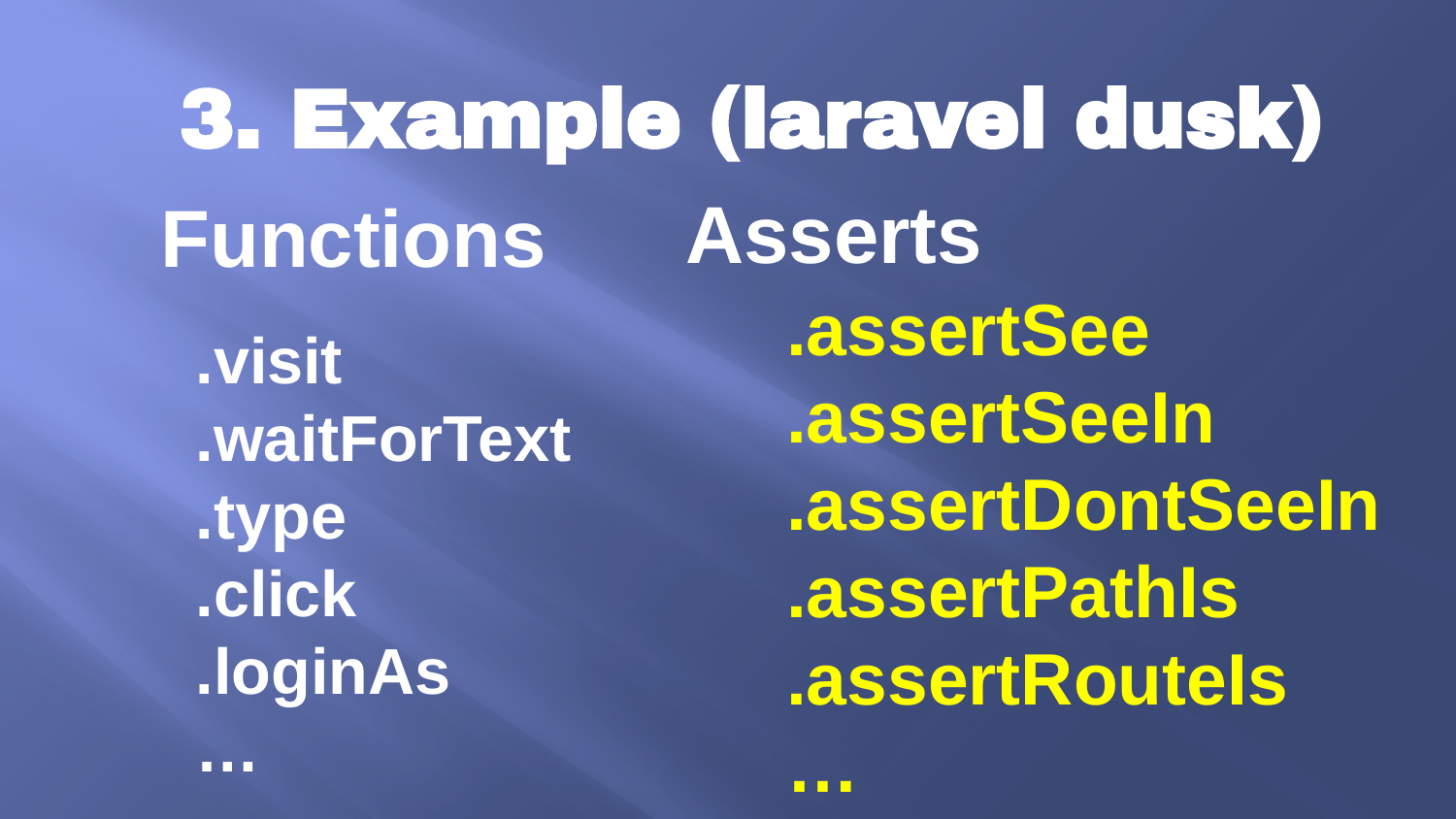

# 3. Example (laravel dusk)
Asserts
Functions
.assertSee
.assertSeeIn
.assertDontSeeIn
.assertPathIs
.assertRouteIs
…
.visit
.waitForText
.type
.click
.loginAs
…